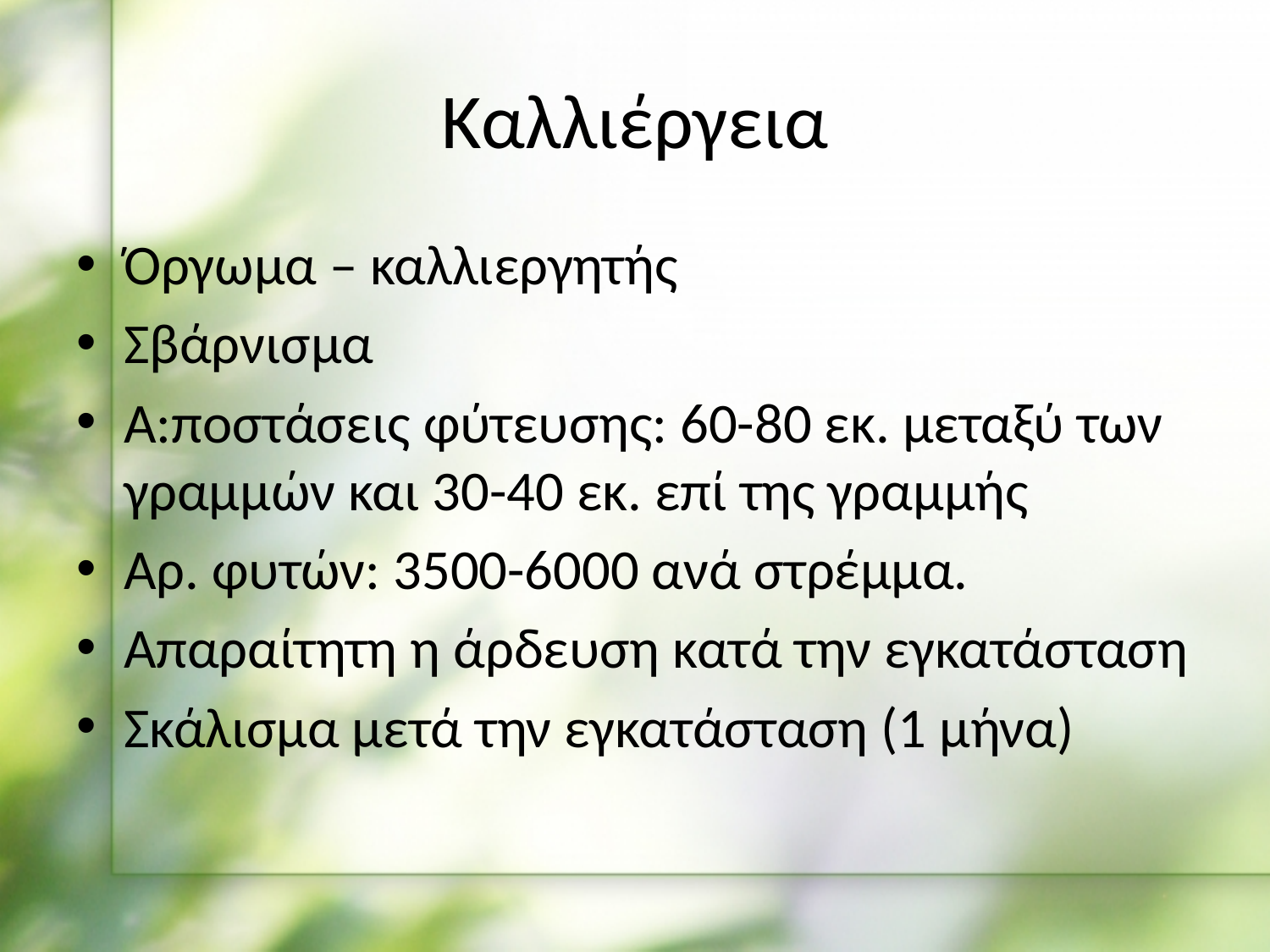

# Καλλιέργεια
Όργωμα – καλλιεργητής
Σβάρνισμα
Α:ποστάσεις φύτευσης: 60-80 εκ. μεταξύ των γραμμών και 30-40 εκ. επί της γραμμής
Αρ. φυτών: 3500-6000 ανά στρέμμα.
Απαραίτητη η άρδευση κατά την εγκατάσταση
Σκάλισμα μετά την εγκατάσταση (1 μήνα)